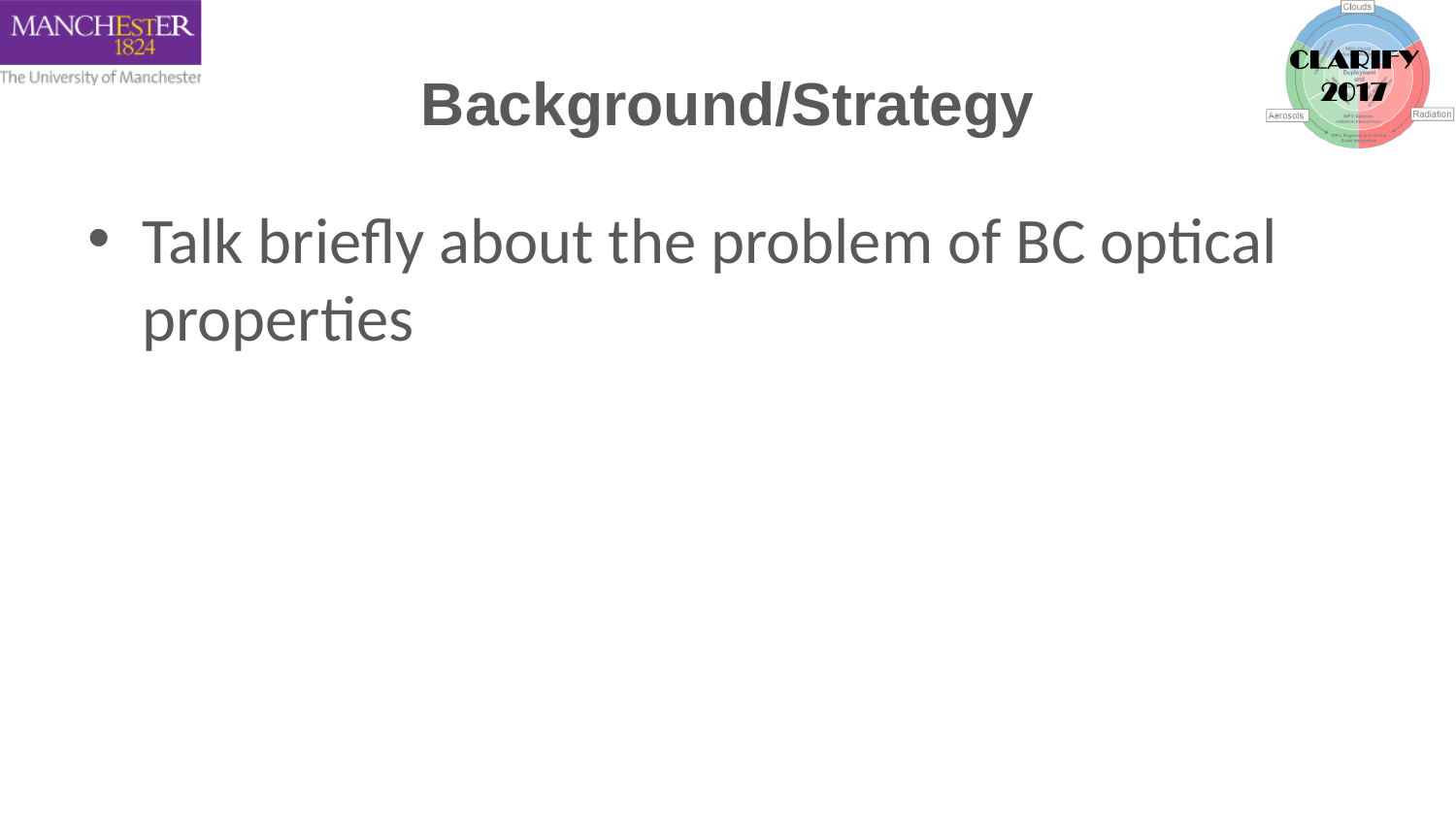

# Background/Strategy
Talk briefly about the problem of BC optical properties